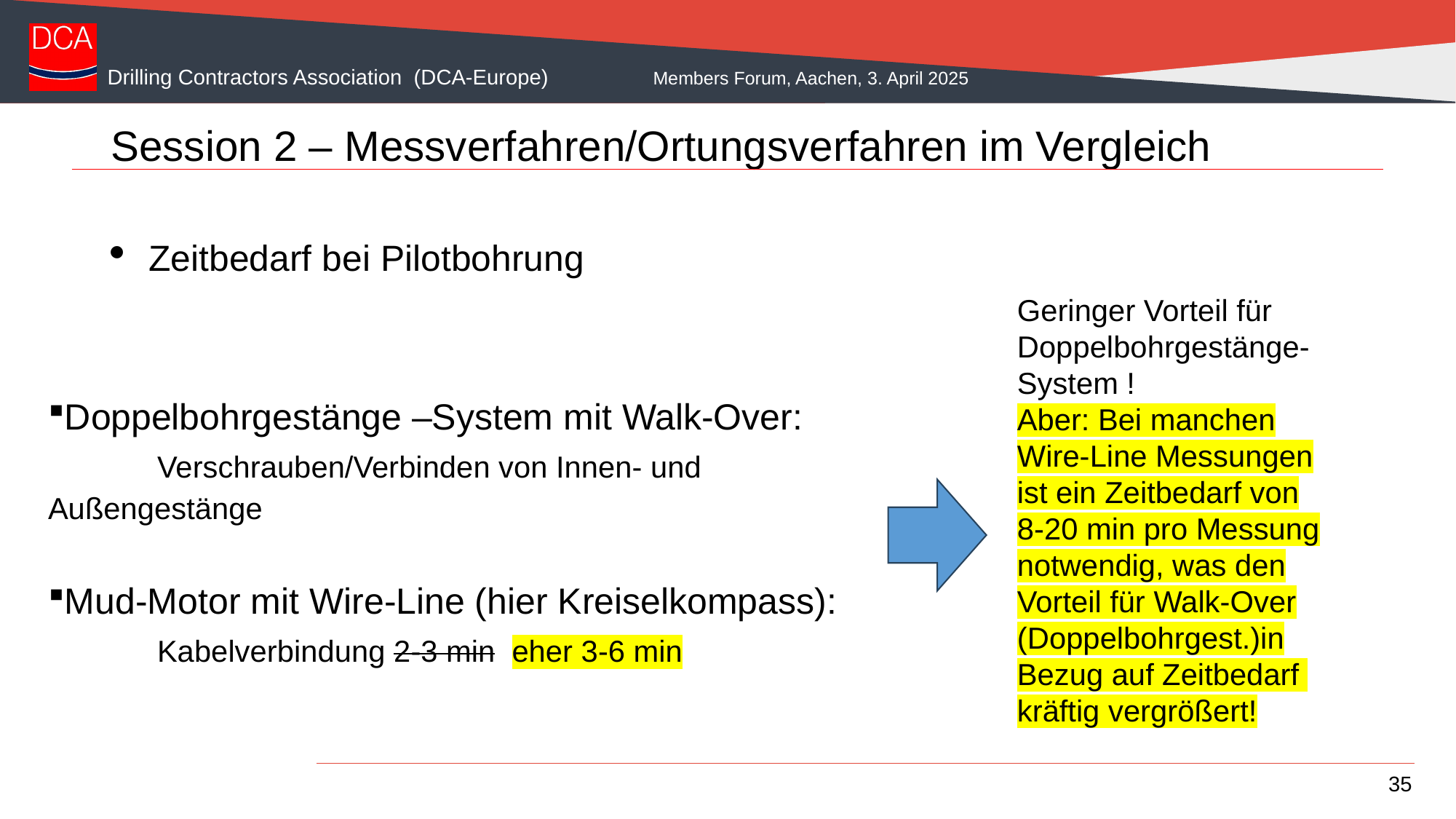

# Session 2 – Messverfahren/Ortungsverfahren im Vergleich
Zeitbedarf bei Pilotbohrung

Geringer Vorteil für  Doppelbohrgestänge-System !
Aber: Bei manchen Wire-Line Messungen ist ein Zeitbedarf von 8-20 min pro Messung notwendig, was den Vorteil für Walk-Over (Doppelbohrgest.)in Bezug auf Zeitbedarf  kräftig vergrößert!
Doppelbohrgestänge –System mit Walk-Over:
	Verschrauben/Verbinden von Innen- und  	Außengestänge

Mud-Motor mit Wire-Line (hier Kreiselkompass):
	Kabelverbindung 2-3 min  eher 3-6 min